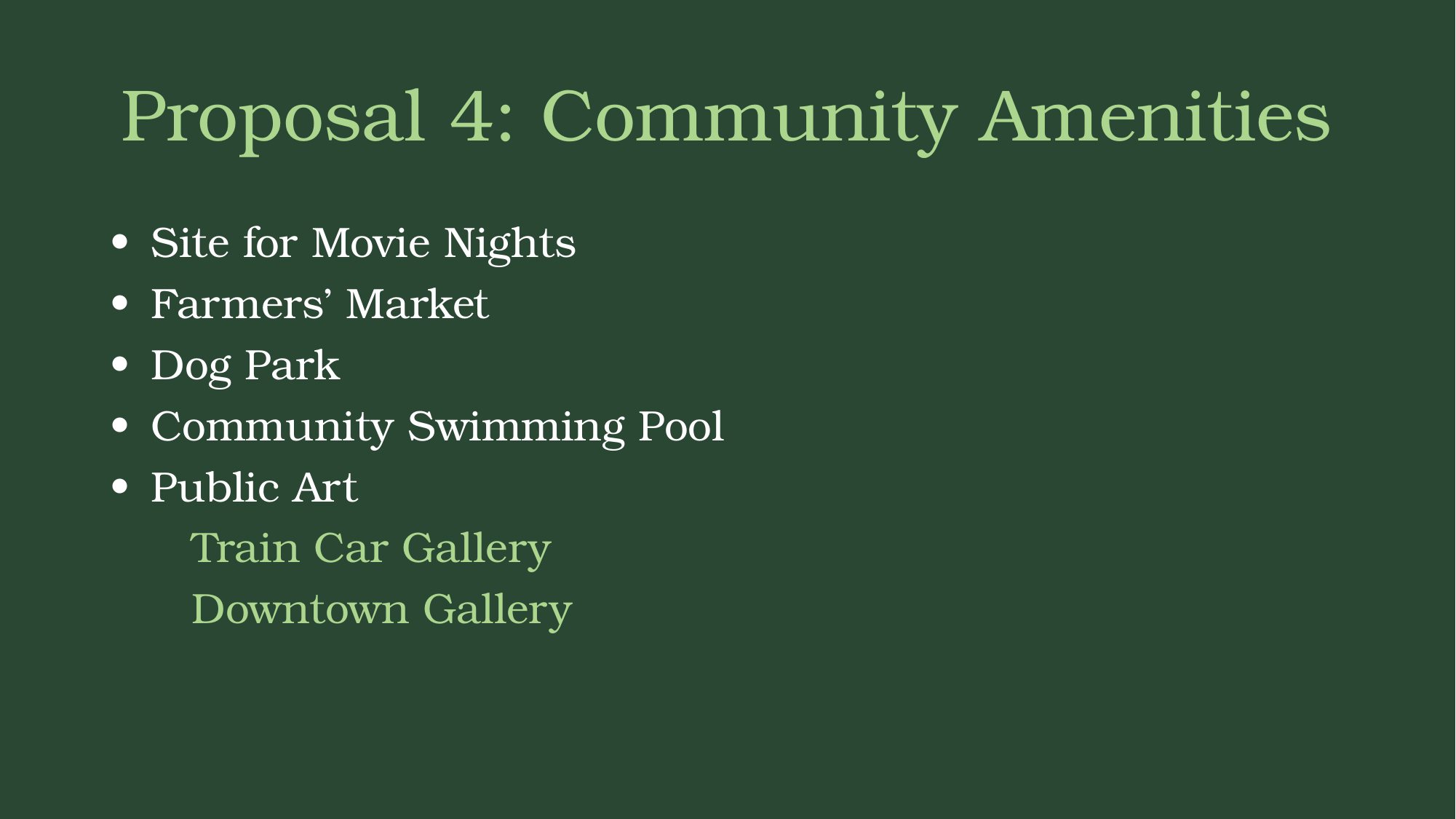

# Proposal 4: Community Amenities
Site for Movie Nights
Farmers’ Market
Dog Park
Community Swimming Pool
Public Art
Train Car Gallery
Downtown Gallery